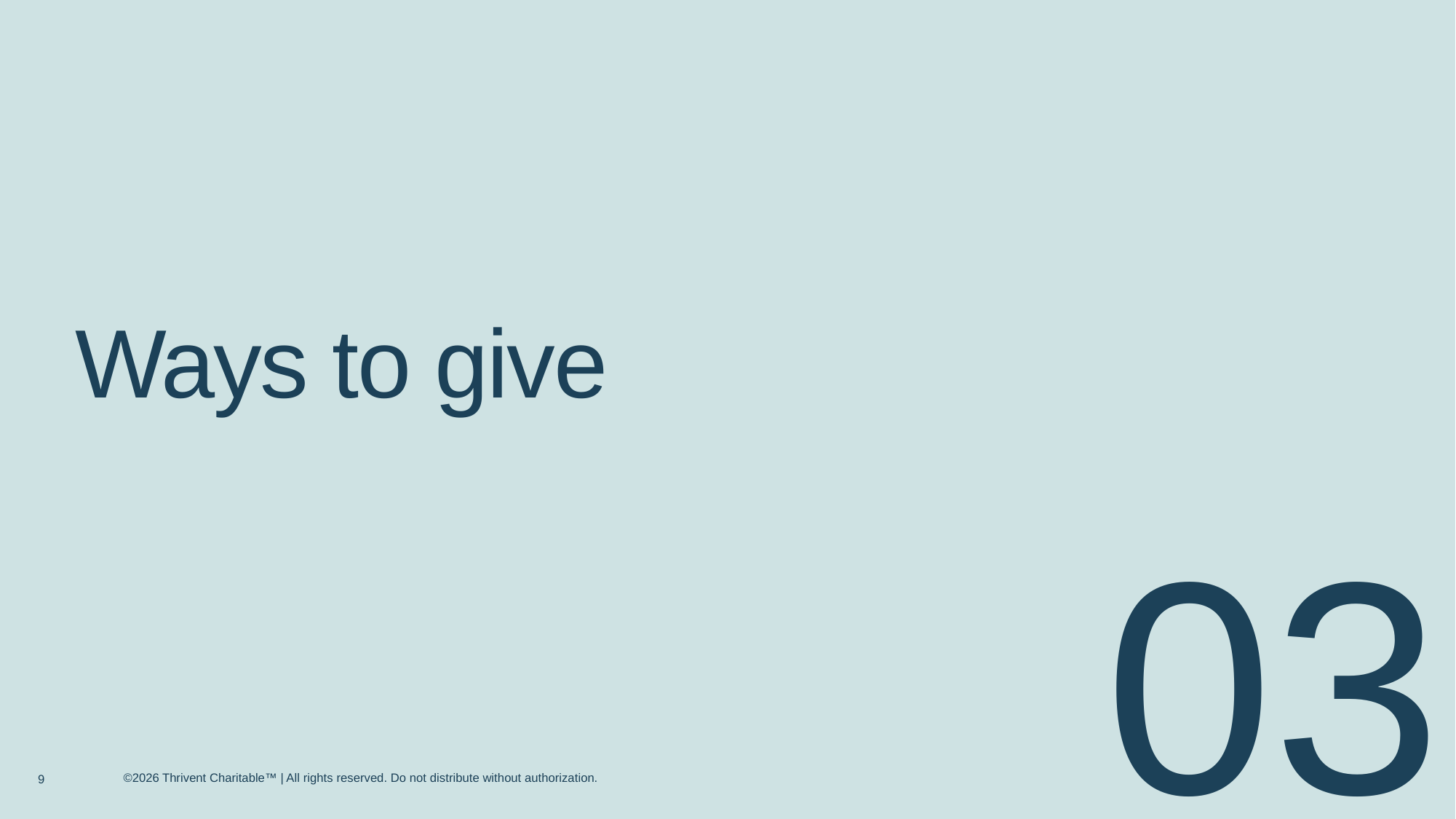

# Ways to give
03
9
©2026 Thrivent Charitable™ | All rights reserved. Do not distribute without authorization.